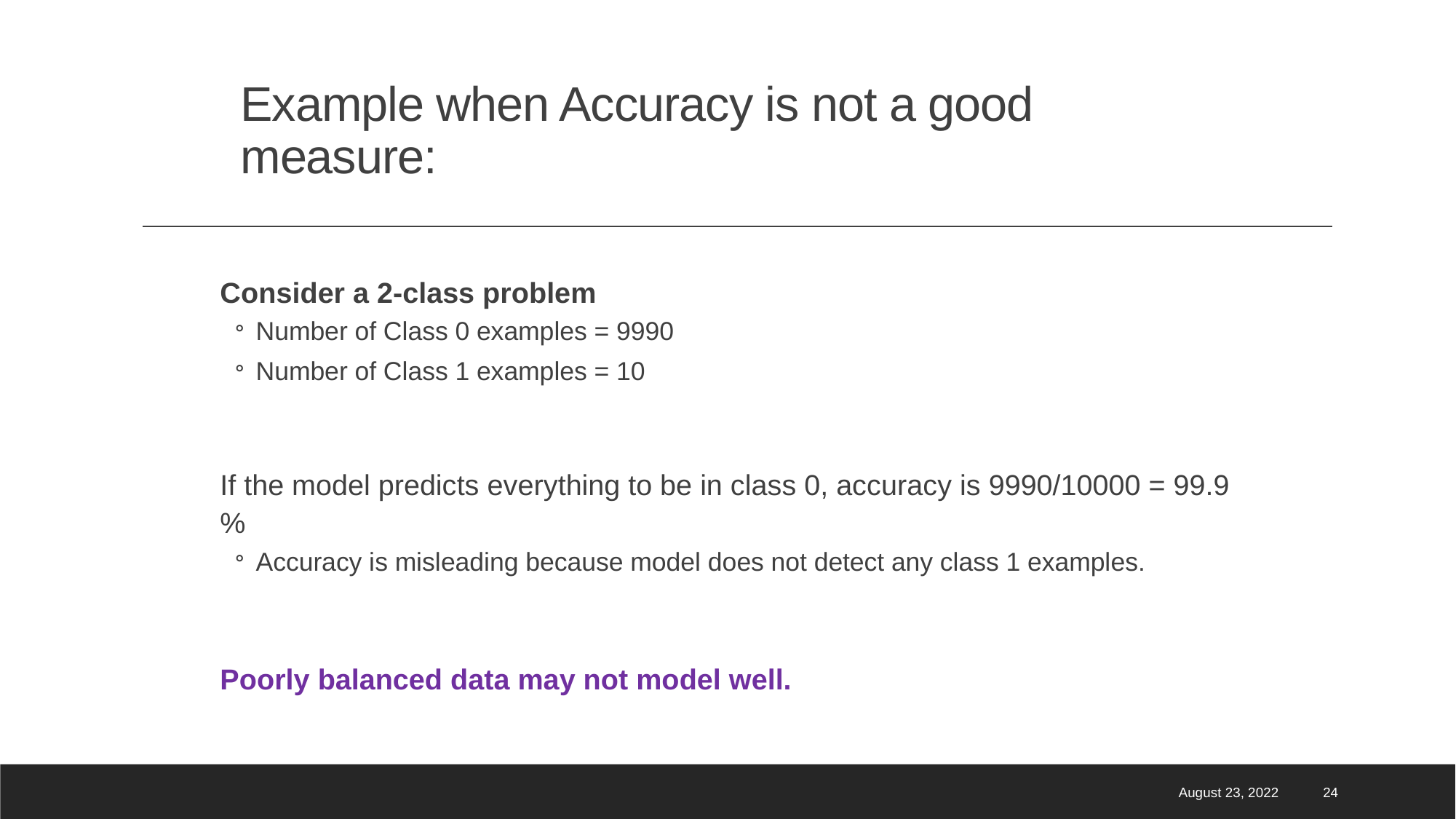

# Example when Accuracy is not a good measure:
Consider a 2-class problem
Number of Class 0 examples = 9990
Number of Class 1 examples = 10

If the model predicts everything to be in class 0, accuracy is 9990/10000 = 99.9 %
Accuracy is misleading because model does not detect any class 1 examples.

Poorly balanced data may not model well.
August 23, 2022
24